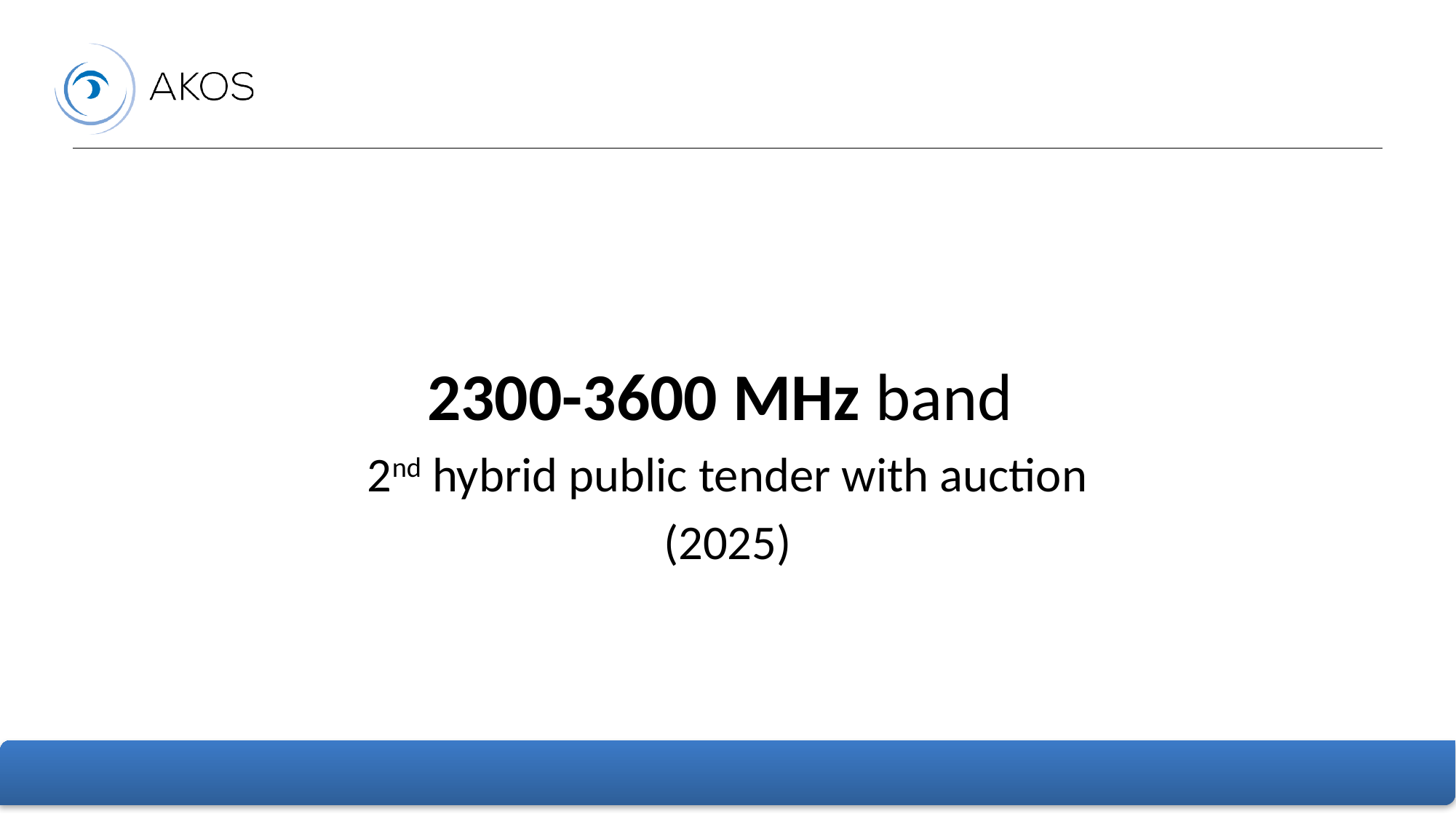

#
2300-3600 MHz band
2nd hybrid public tender with auction
(2025)